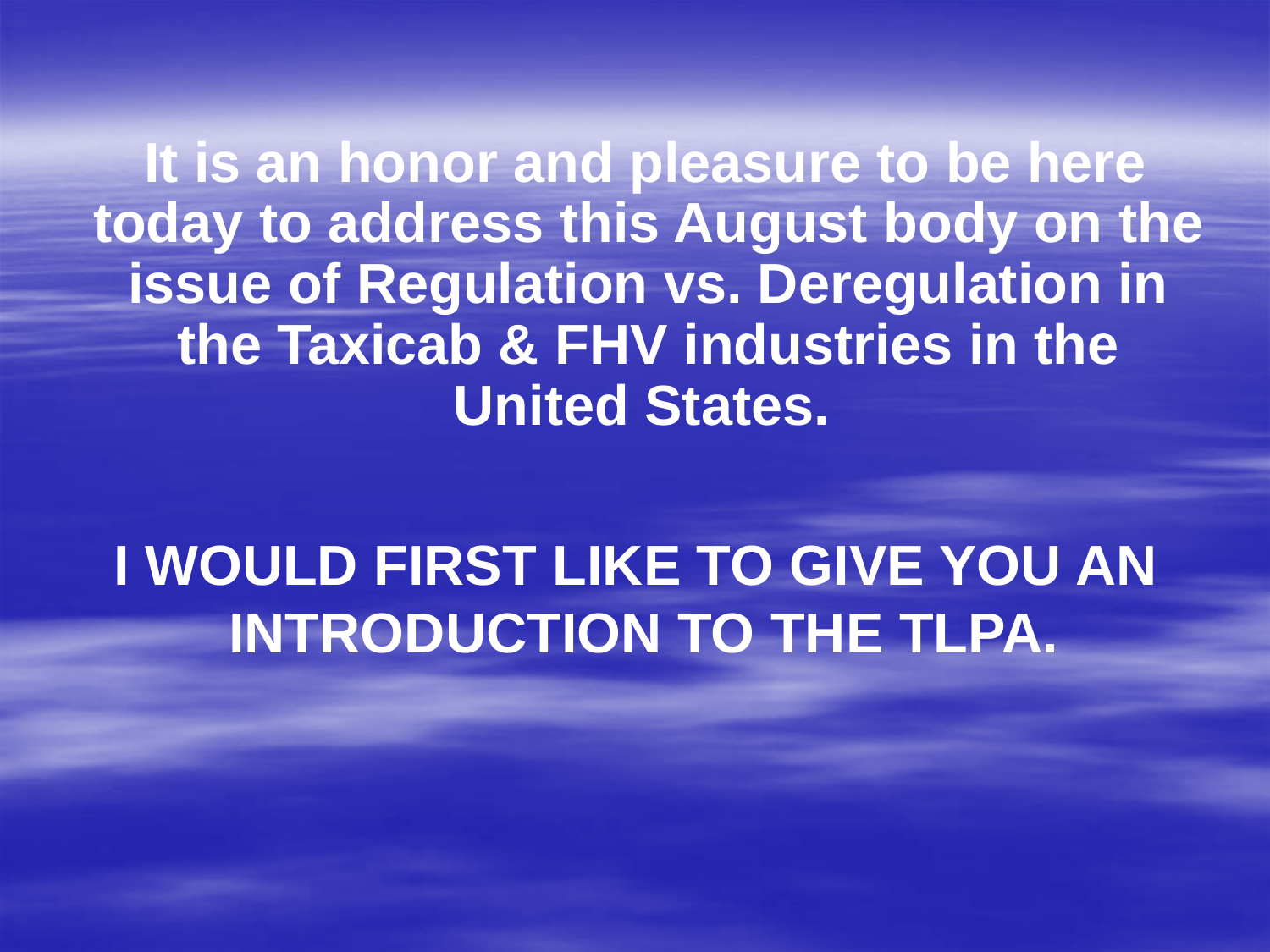

It is an honor and pleasure to be here today to address this August body on the issue of Regulation vs. Deregulation in the Taxicab & FHV industries in the United States.
I WOULD FIRST LIKE TO GIVE YOU AN
INTRODUCTION TO THE TLPA.